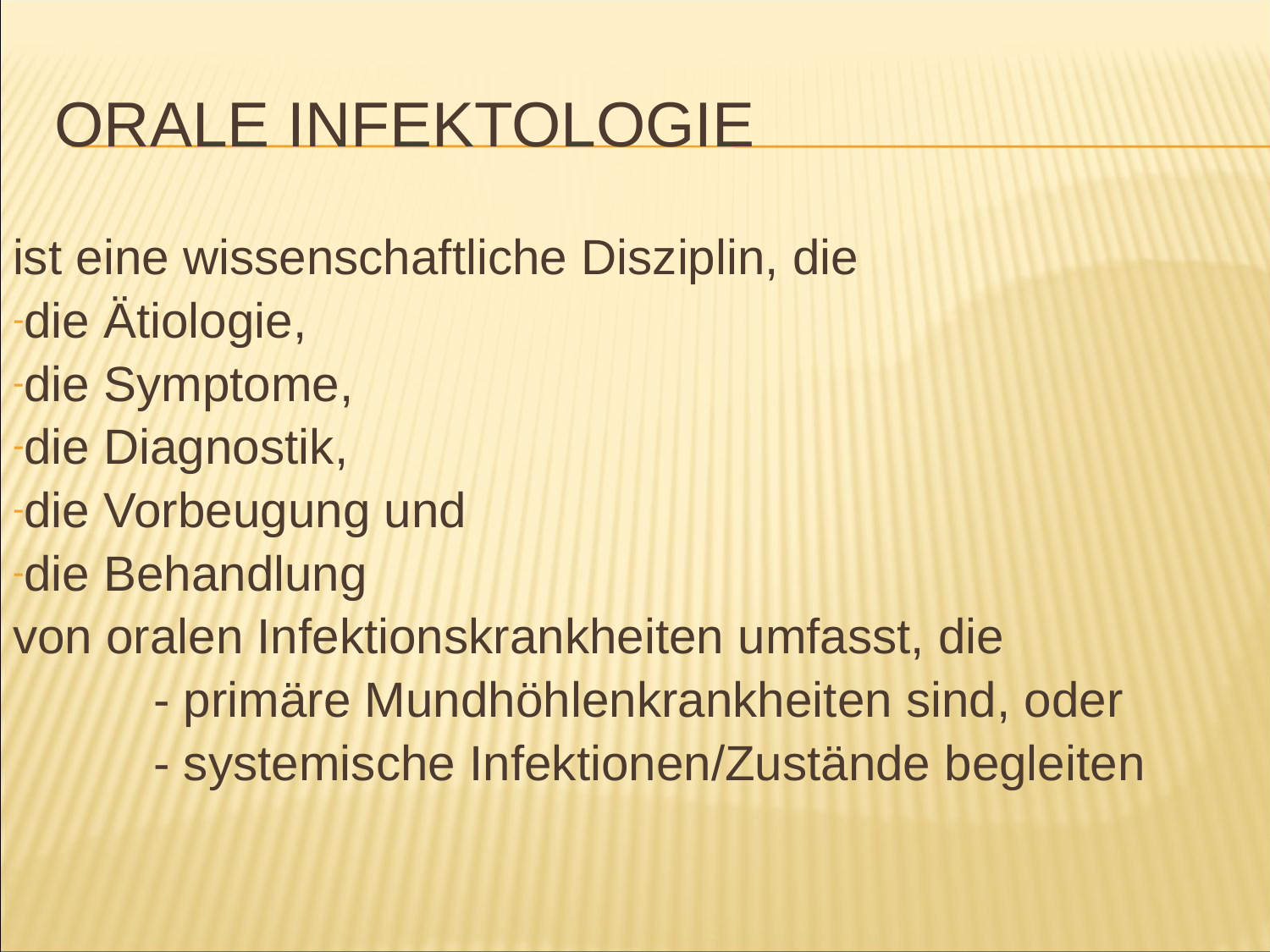

# Orale Infektologie
ist eine wissenschaftliche Disziplin, die
die Ätiologie,
die Symptome,
die Diagnostik,
die Vorbeugung und
die Behandlung
von oralen Infektionskrankheiten umfasst, die
	 - primäre Mundhöhlenkrankheiten sind, oder
	 - systemische Infektionen/Zustände begleiten